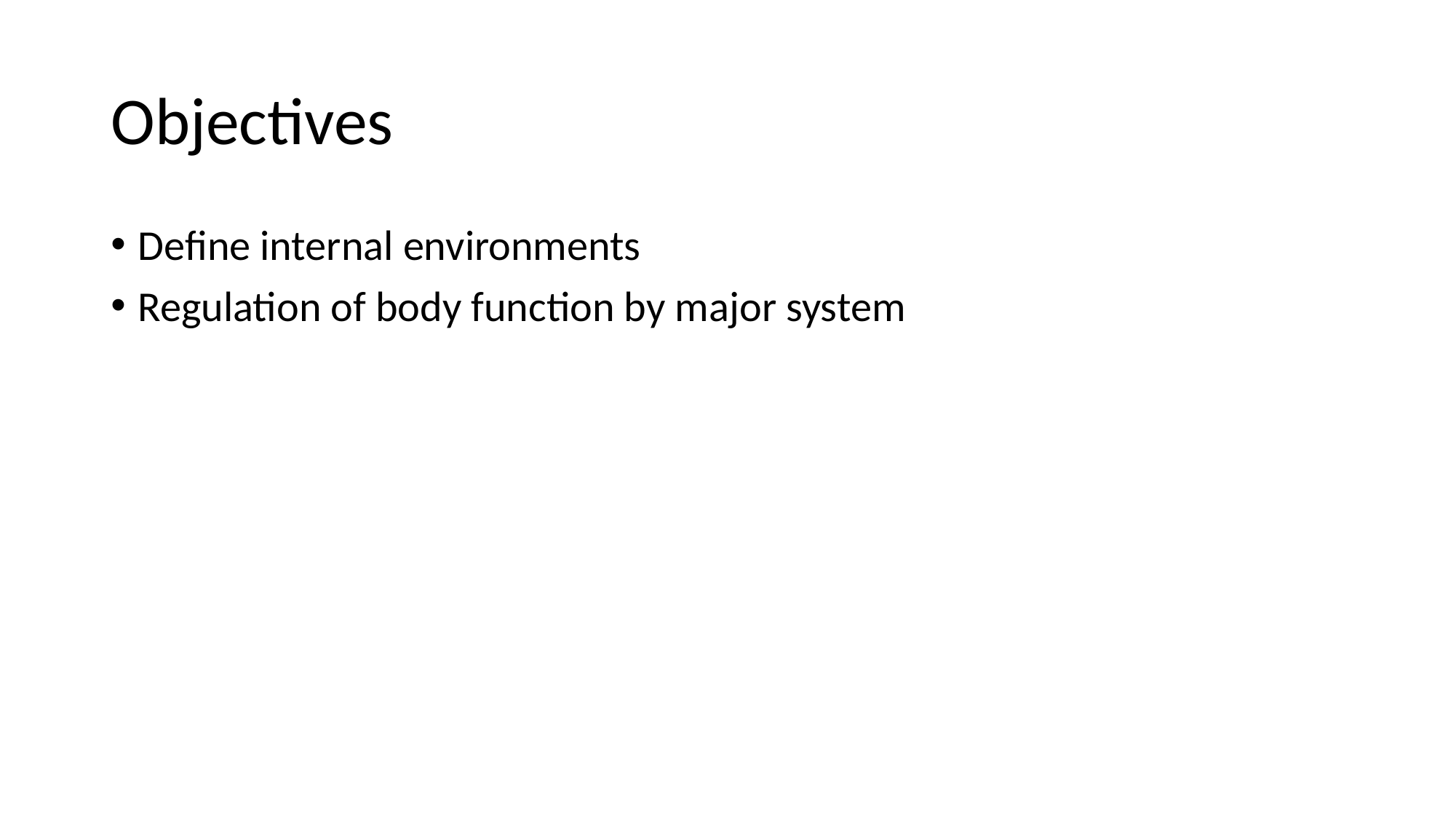

# Objectives
Define internal environments
Regulation of body function by major system